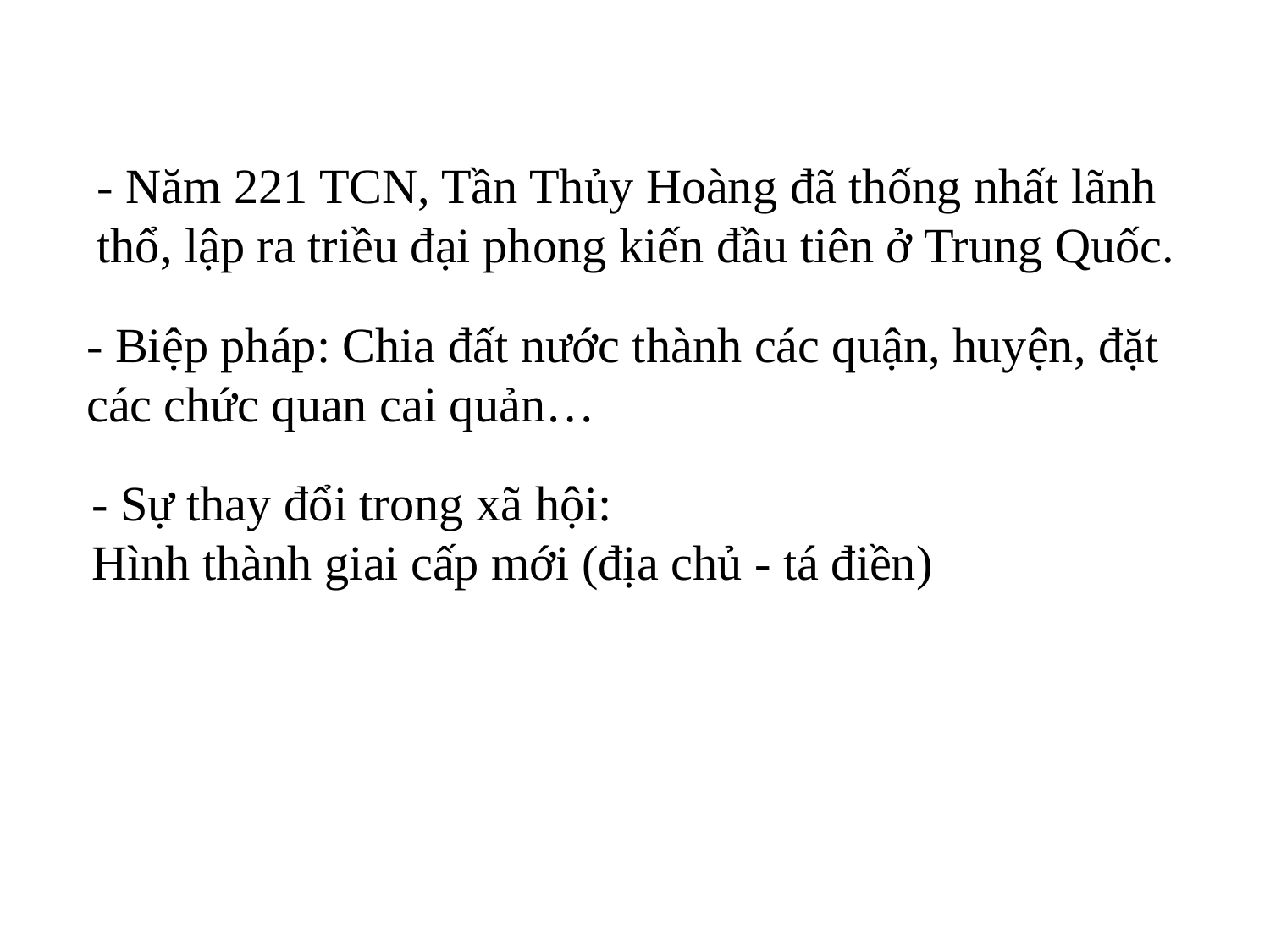

- Năm 221 TCN, Tần Thủy Hoàng đã thống nhất lãnh thổ, lập ra triều đại phong kiến đầu tiên ở Trung Quốc.
- Biệp pháp: Chia đất nước thành các quận, huyện, đặt các chức quan cai quản…
- Sự thay đổi trong xã hội:
Hình thành giai cấp mới (địa chủ - tá điền)